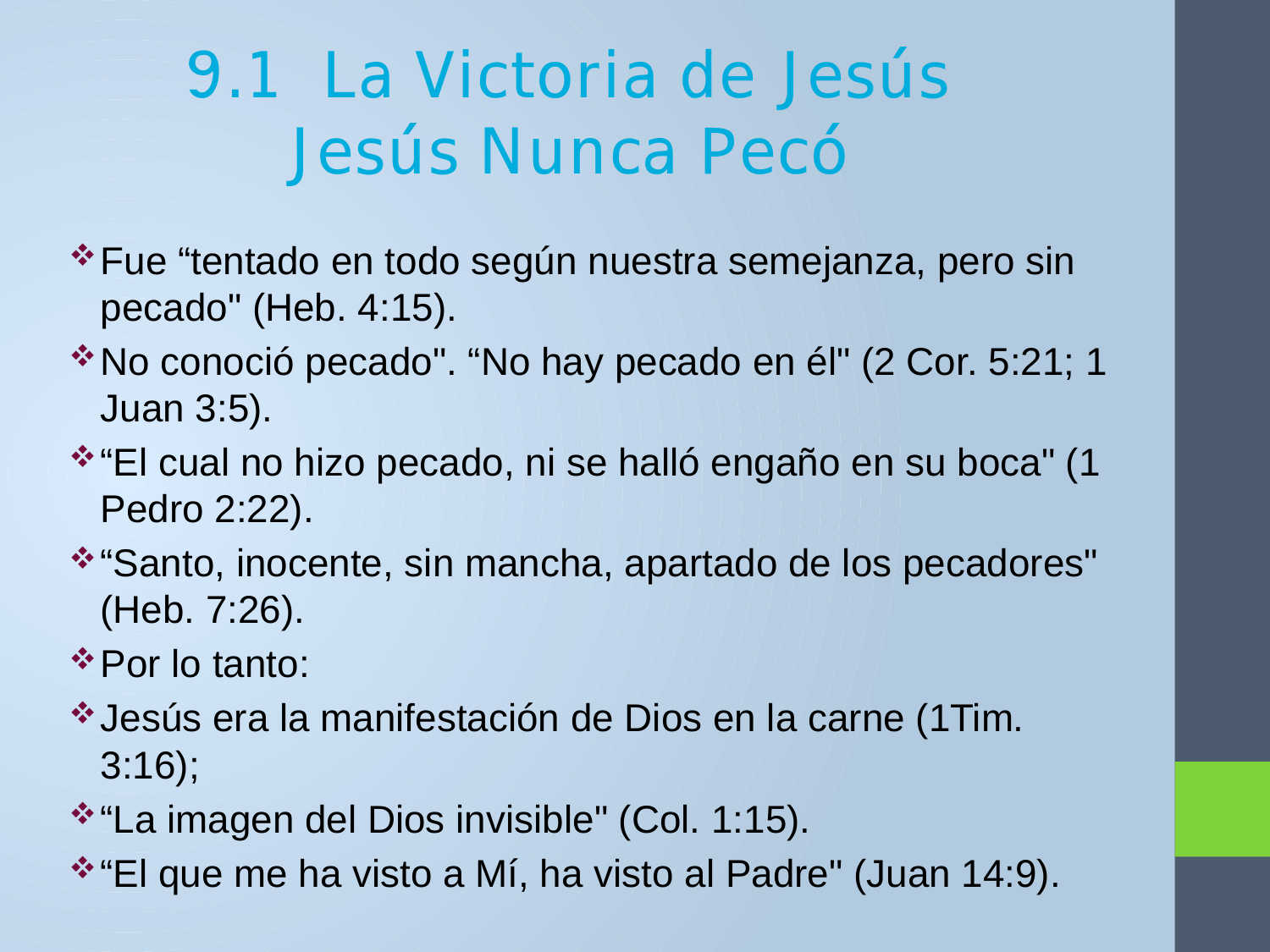

9.1  La Victoria de Jesús
Jesús Nunca Pecó

Fue “tentado en todo según nuestra semejanza, pero sin pecado" (Heb. 4:15).
No conoció pecado". “No hay pecado en él" (2 Cor. 5:21; 1 Juan 3:5).
“El cual no hizo pecado, ni se halló engaño en su boca" (1 Pedro 2:22).
“Santo, inocente, sin mancha, apartado de los pecadores"
(Heb. 7:26).
Por lo tanto:
Jesús era la manifestación de Dios en la carne (1Tim. 3:16);
“La imagen del Dios invisible" (Col. 1:15).
“El que me ha visto a Mí, ha visto al Padre" (Juan 14:9).